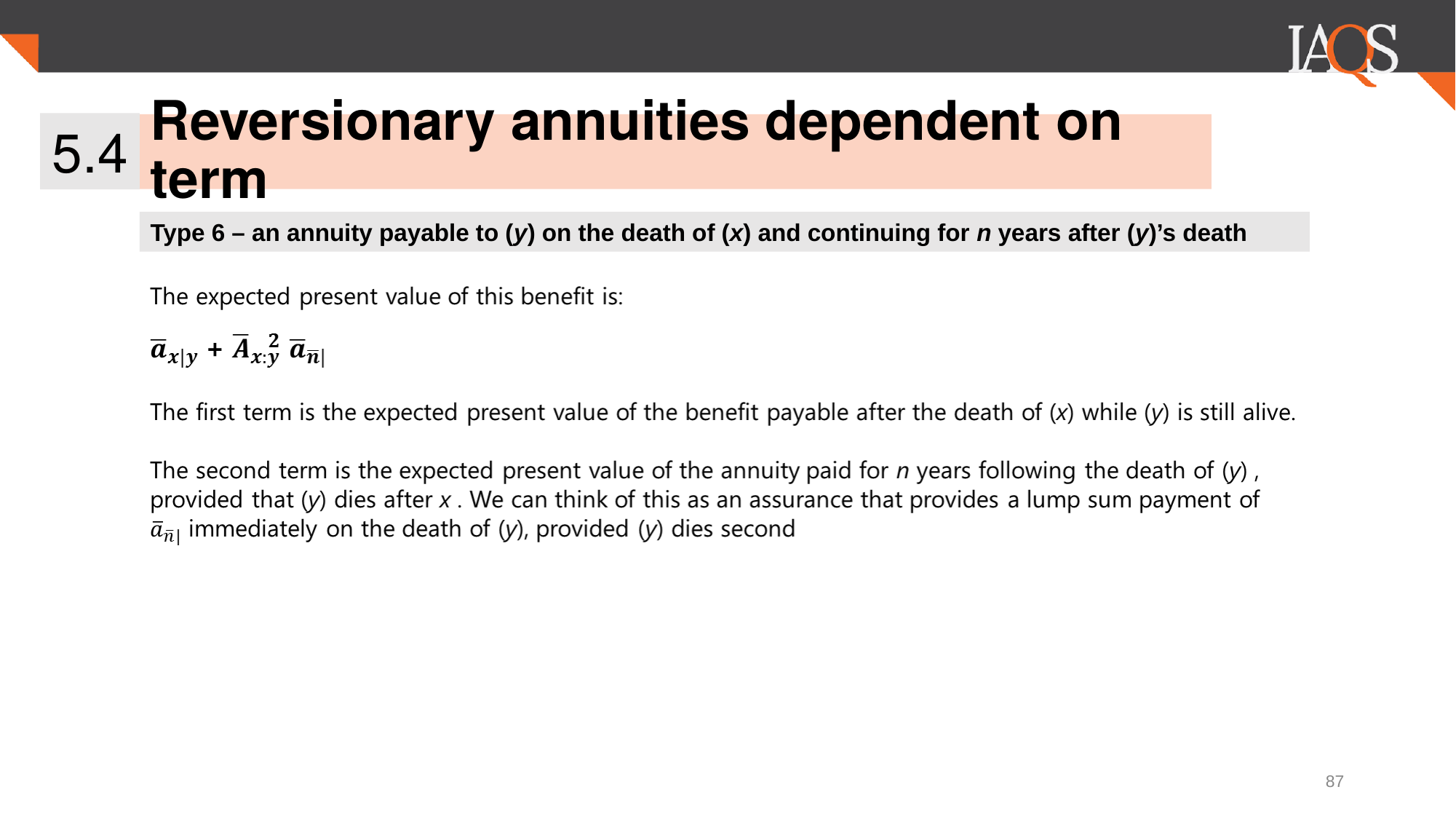

5.4
# Reversionary annuities dependent on term
Type 6 – an annuity payable to (y) on the death of (x) and continuing for n years after (y)’s death

87